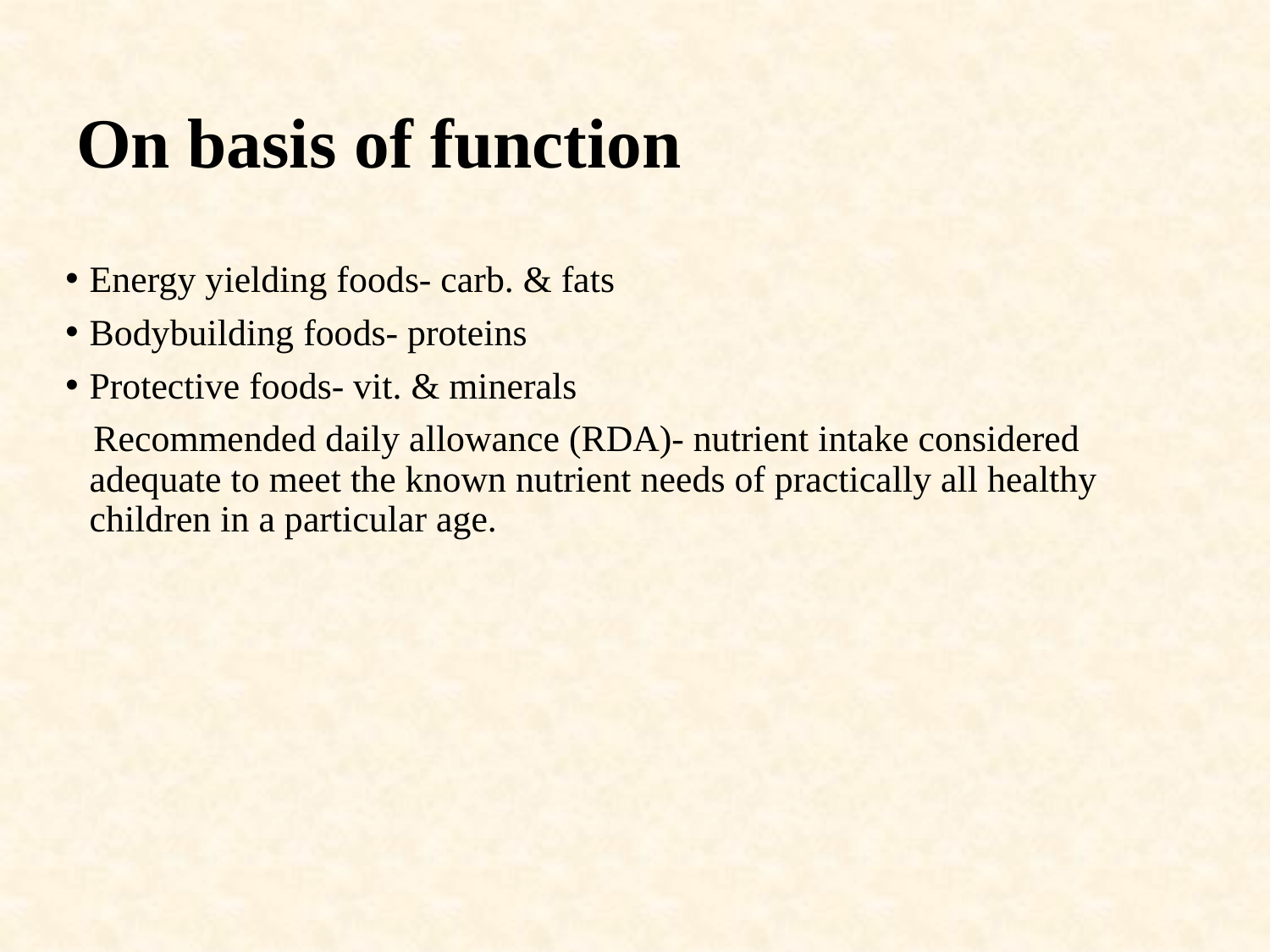

# On basis of function
Energy yielding foods- carb. & fats
Bodybuilding foods- proteins
Protective foods- vit. & minerals
   Recommended daily allowance (RDA)- nutrient intake considered adequate to meet the known nutrient needs of practically all healthy children in a particular age.